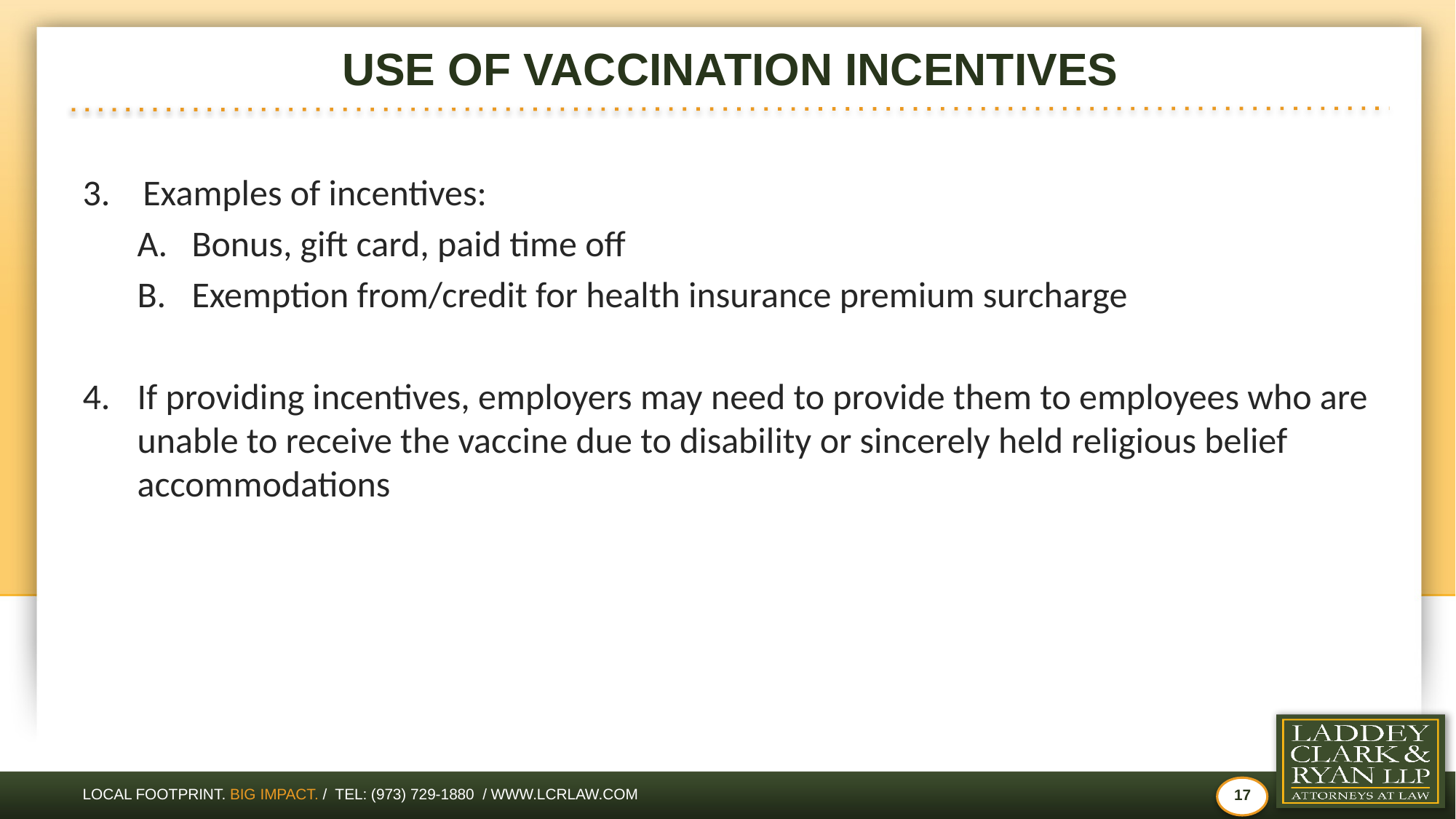

# USE OF VACCINATION INCENTIVES

3.    Examples of incentives:
Bonus, gift card, paid time off
Exemption from/credit for health insurance premium surcharge

If providing incentives, employers may need to provide them to employees who are unable to receive the vaccine due to disability or sincerely held religious belief accommodations